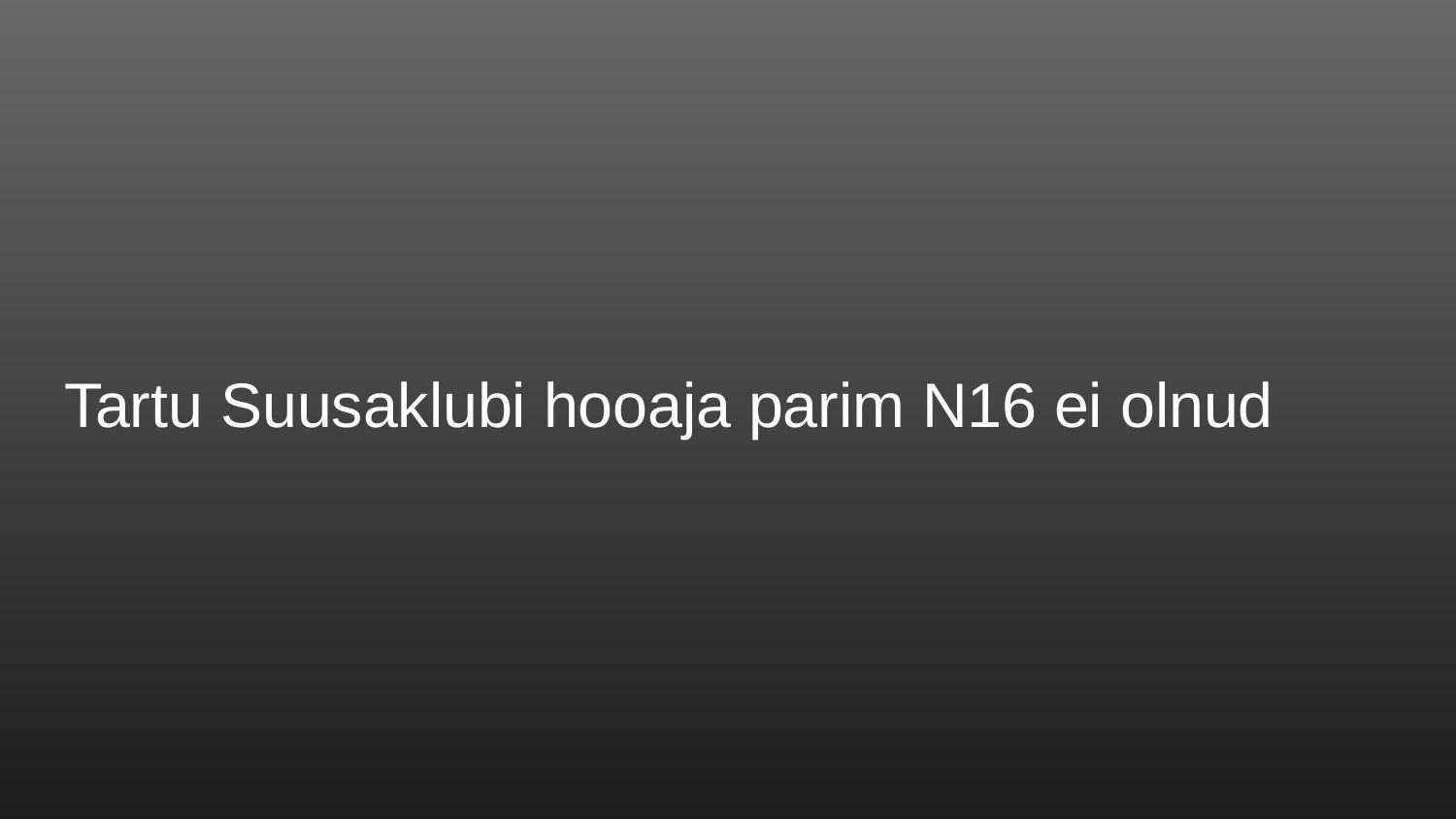

# Tartu Suusaklubi hooaja parim N16 ei olnud